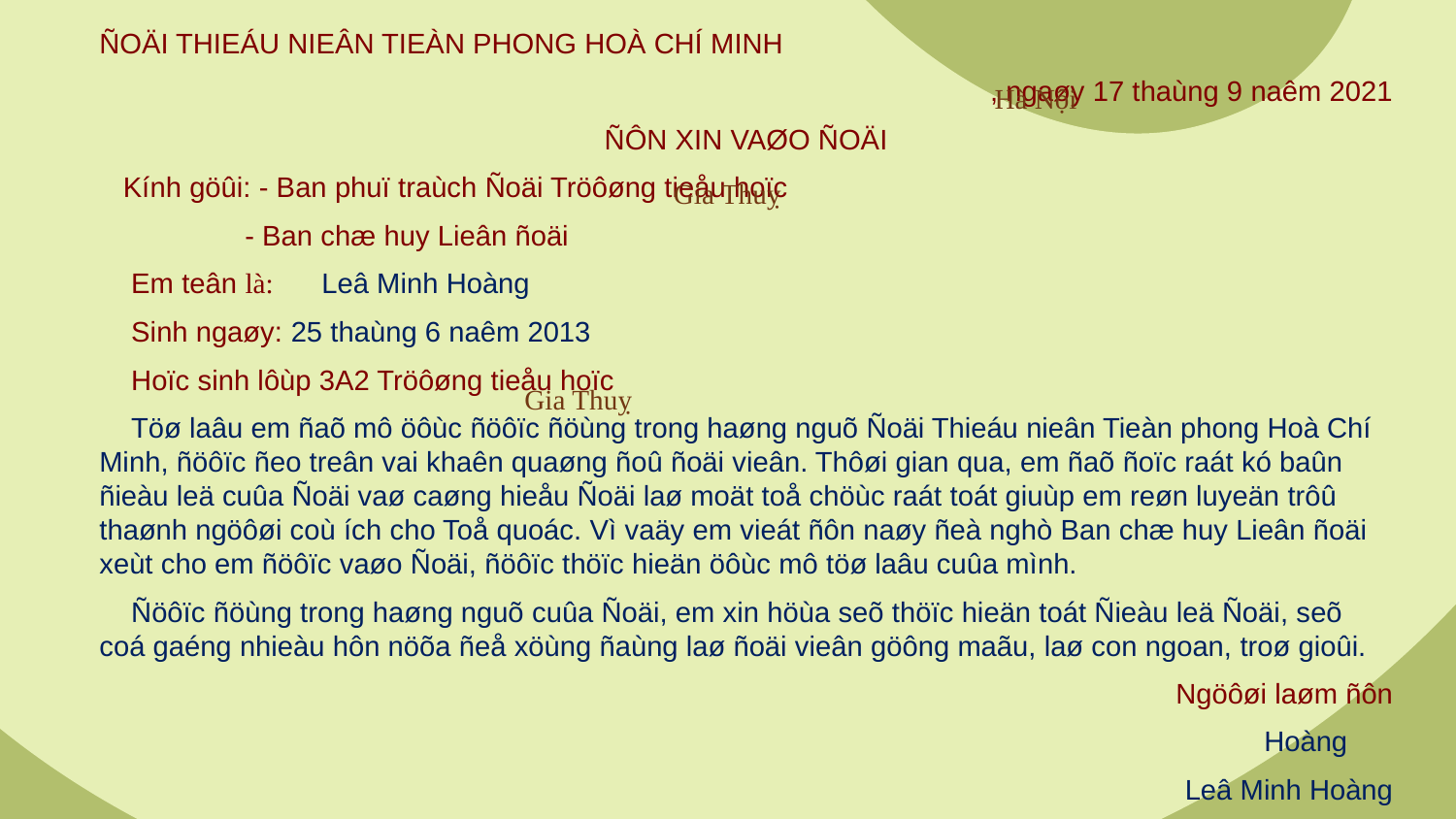

ÑOÄI THIEÁU NIEÂN TIEÀN PHONG HOÀ CHÍ MINH
, ngaøy 17 thaùng 9 naêm 2021
ÑÔN XIN VAØO ÑOÄI
   Kính göûi: - Ban phuï traùch Ñoäi Tröôøng tieåu hoïc
	- Ban chæ huy Lieân ñoäi
    Em teân là:      Leâ Minh Hoàng
    Sinh ngaøy: 25 thaùng 6 naêm 2013
    Hoïc sinh lôùp 3A2 Tröôøng tieåu hoïc
    Töø laâu em ñaõ mô öôùc ñöôïc ñöùng trong haøng nguõ Ñoäi Thieáu nieân Tieàn phong Hoà Chí Minh, ñöôïc ñeo treân vai khaên quaøng ñoû ñoäi vieân. Thôøi gian qua, em ñaõ ñoïc raát kó baûn ñieàu leä cuûa Ñoäi vaø caøng hieåu Ñoäi laø moät toå chöùc raát toát giuùp em reøn luyeän trôû thaønh ngöôøi coù ích cho Toå quoác. Vì vaäy em vieát ñôn naøy ñeà nghò Ban chæ huy Lieân ñoäi xeùt cho em ñöôïc vaøo Ñoäi, ñöôïc thöïc hieän öôùc mô töø laâu cuûa mình.
    Ñöôïc ñöùng trong haøng nguõ cuûa Ñoäi, em xin höùa seõ thöïc hieän toát Ñieàu leä Ñoäi, seõ coá gaéng nhieàu hôn nöõa ñeå xöùng ñaùng laø ñoäi vieân göông maãu, laø con ngoan, troø gioûi.
Ngöôøi laøm ñôn
								Hoàng
Leâ Minh Hoàng
Hà Nội
Gia Thuỵ
Gia Thuỵ
c